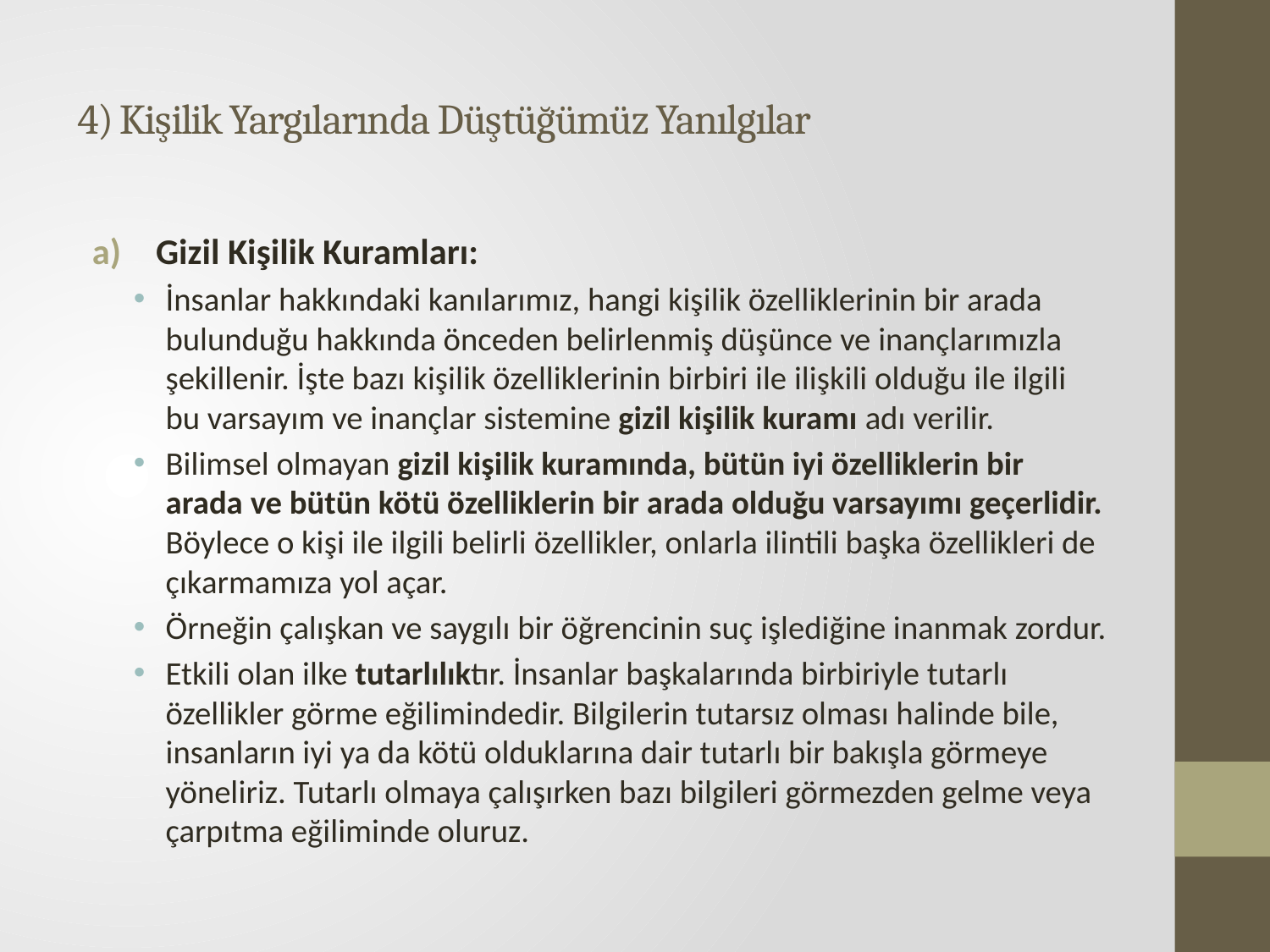

# 4) Kişilik Yargılarında Düştüğümüz Yanılgılar
Gizil Kişilik Kuramları:
İnsanlar hakkındaki kanılarımız, hangi kişilik özelliklerinin bir arada bulunduğu hakkında önceden belirlenmiş düşünce ve inançlarımızla şekillenir. İşte bazı kişilik özelliklerinin birbiri ile ilişkili olduğu ile ilgili bu varsayım ve inançlar sistemine gizil kişilik kuramı adı verilir.
Bilimsel olmayan gizil kişilik kuramında, bütün iyi özelliklerin bir arada ve bütün kötü özelliklerin bir arada olduğu varsayımı geçerlidir. Böylece o kişi ile ilgili belirli özellikler, onlarla ilintili başka özellikleri de çıkarmamıza yol açar.
Örneğin çalışkan ve saygılı bir öğrencinin suç işlediğine inanmak zordur.
Etkili olan ilke tutarlılıktır. İnsanlar başkalarında birbiriyle tutarlı özellikler görme eğilimindedir. Bilgilerin tutarsız olması halinde bile, insanların iyi ya da kötü olduklarına dair tutarlı bir bakışla görmeye yöneliriz. Tutarlı olmaya çalışırken bazı bilgileri görmezden gelme veya çarpıtma eğiliminde oluruz.